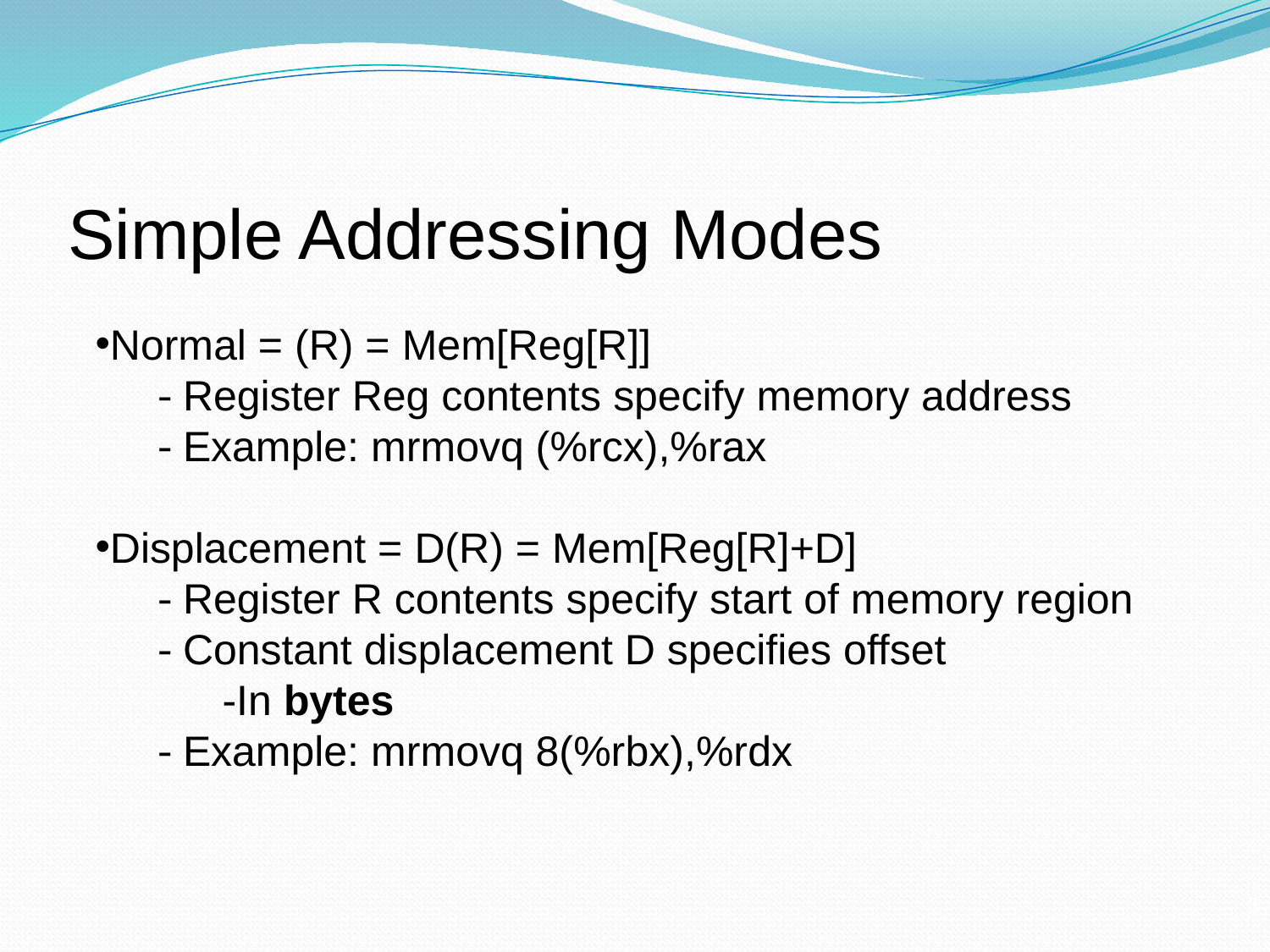

Simple Addressing Modes
Normal = (R) = Mem[Reg[R]]
- Register Reg contents specify memory address
- Example: mrmovq (%rcx),%rax

Displacement = D(R) = Mem[Reg[R]+D]
- Register R contents specify start of memory region
- Constant displacement D specifies offset
-In bytes
- Example: mrmovq 8(%rbx),%rdx
5